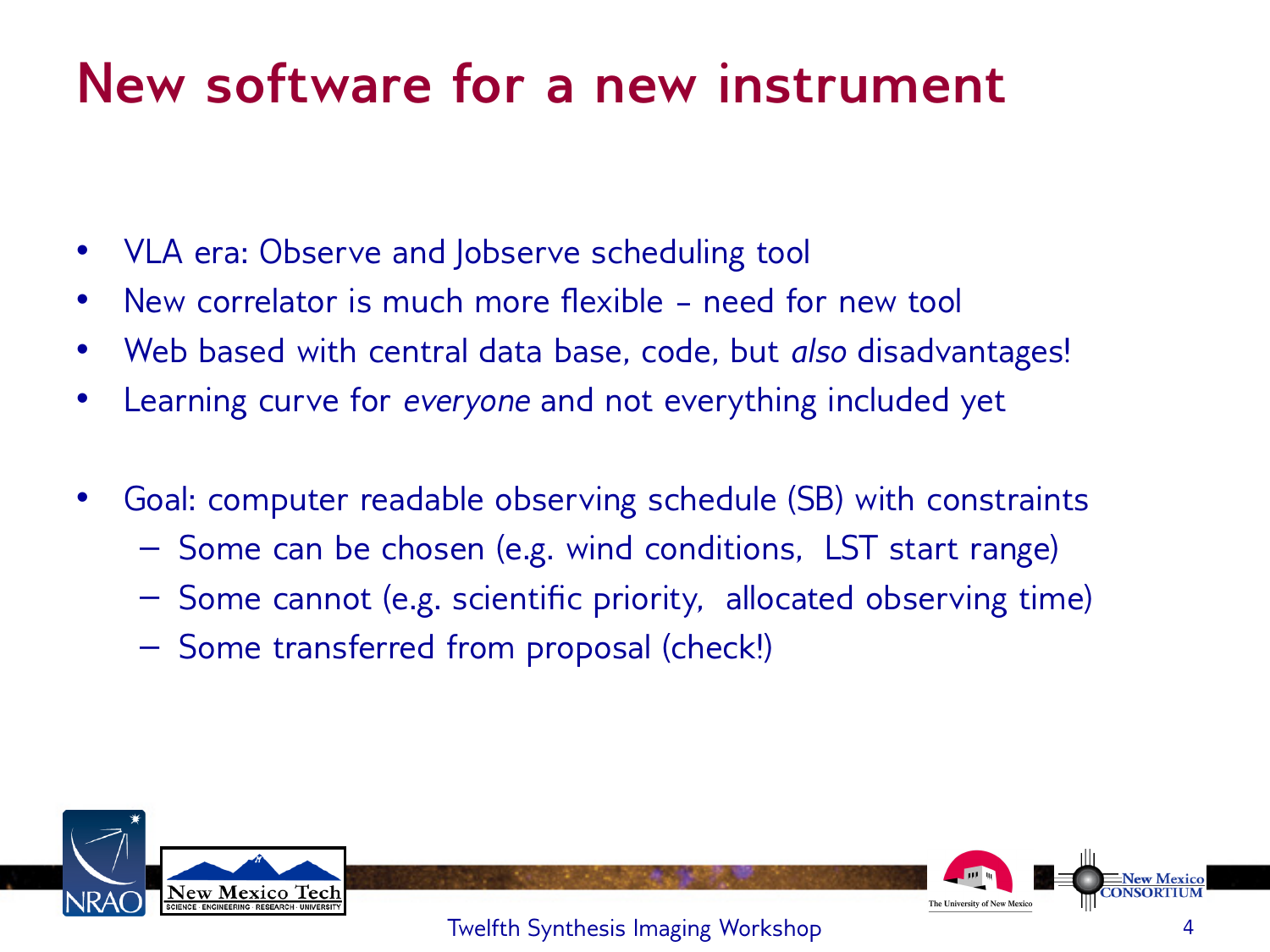

# New software for a new instrument
VLA era: Observe and Jobserve scheduling tool
New correlator is much more flexible – need for new tool
Web based with central data base, code, but also disadvantages!
Learning curve for everyone and not everything included yet

Goal: computer readable observing schedule (SB) with constraints
Some can be chosen (e.g. wind conditions,  LST start range)
Some cannot (e.g. scientific priority,  allocated observing time)
Some transferred from proposal (check!)
Twelfth Synthesis Imaging Workshop
4